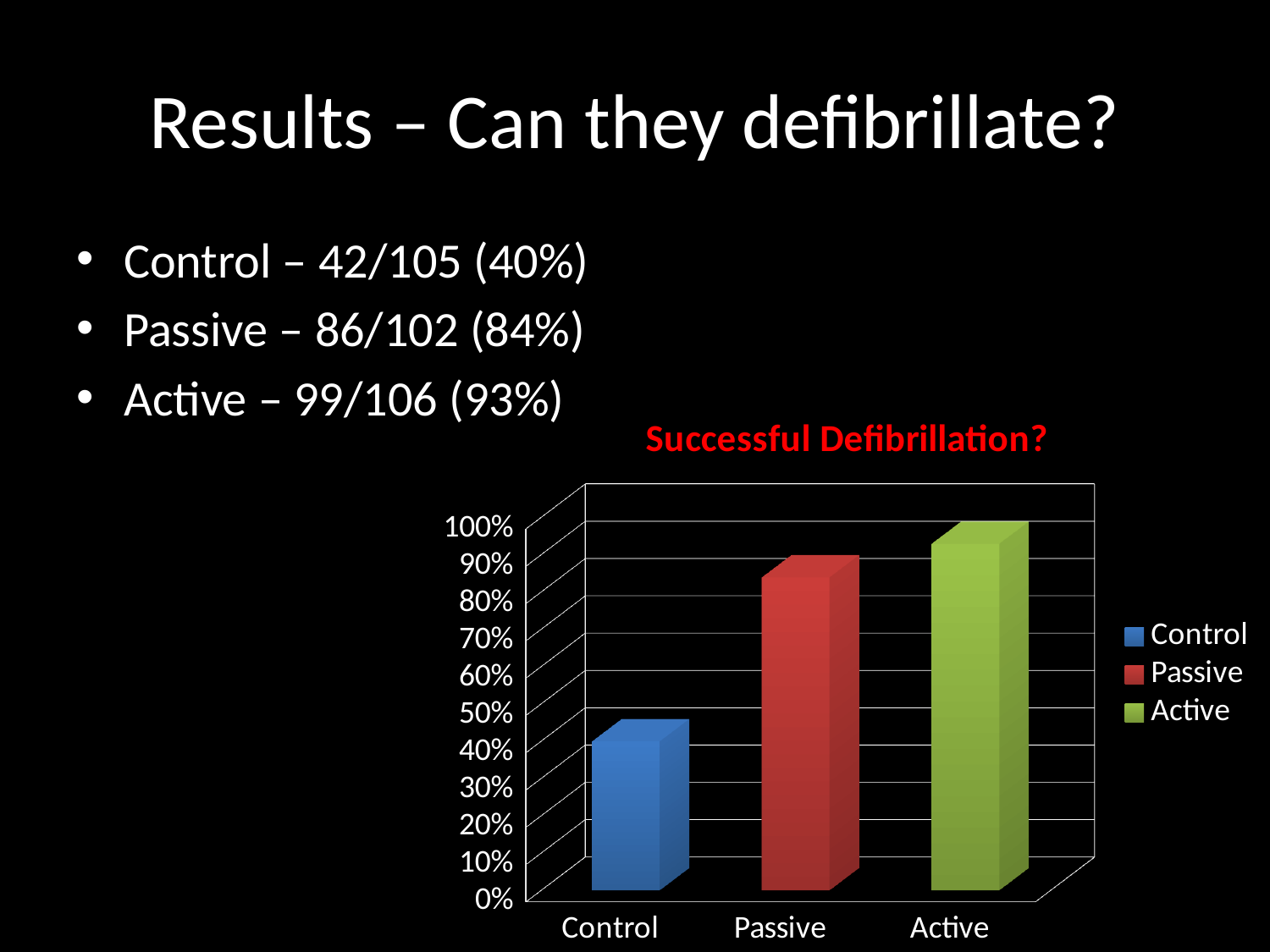

# Results – Can they defibrillate?
Control – 42/105 (40%)
Passive – 86/102 (84%)
Active – 99/106 (93%)

[unsupported chart]